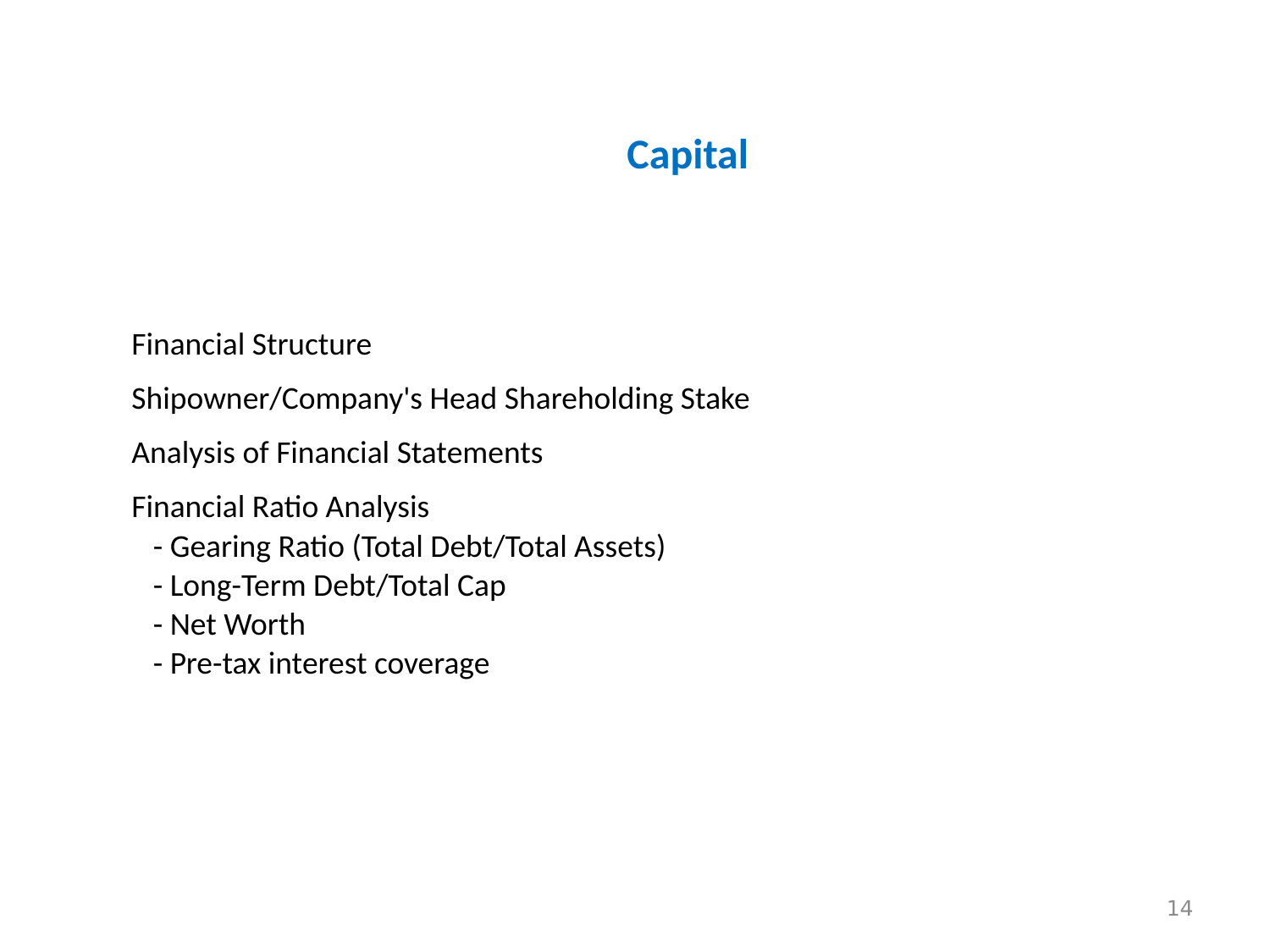

# Capital
Financial Structure
Shipowner/Company's Head Shareholding Stake
Analysis of Financial Statements
Financial Ratio Analysis
   - Gearing Ratio (Total Debt/Total Assets)
   - Long-Term Debt/Total Cap
   - Net Worth
   - Pre-tax interest coverage

14